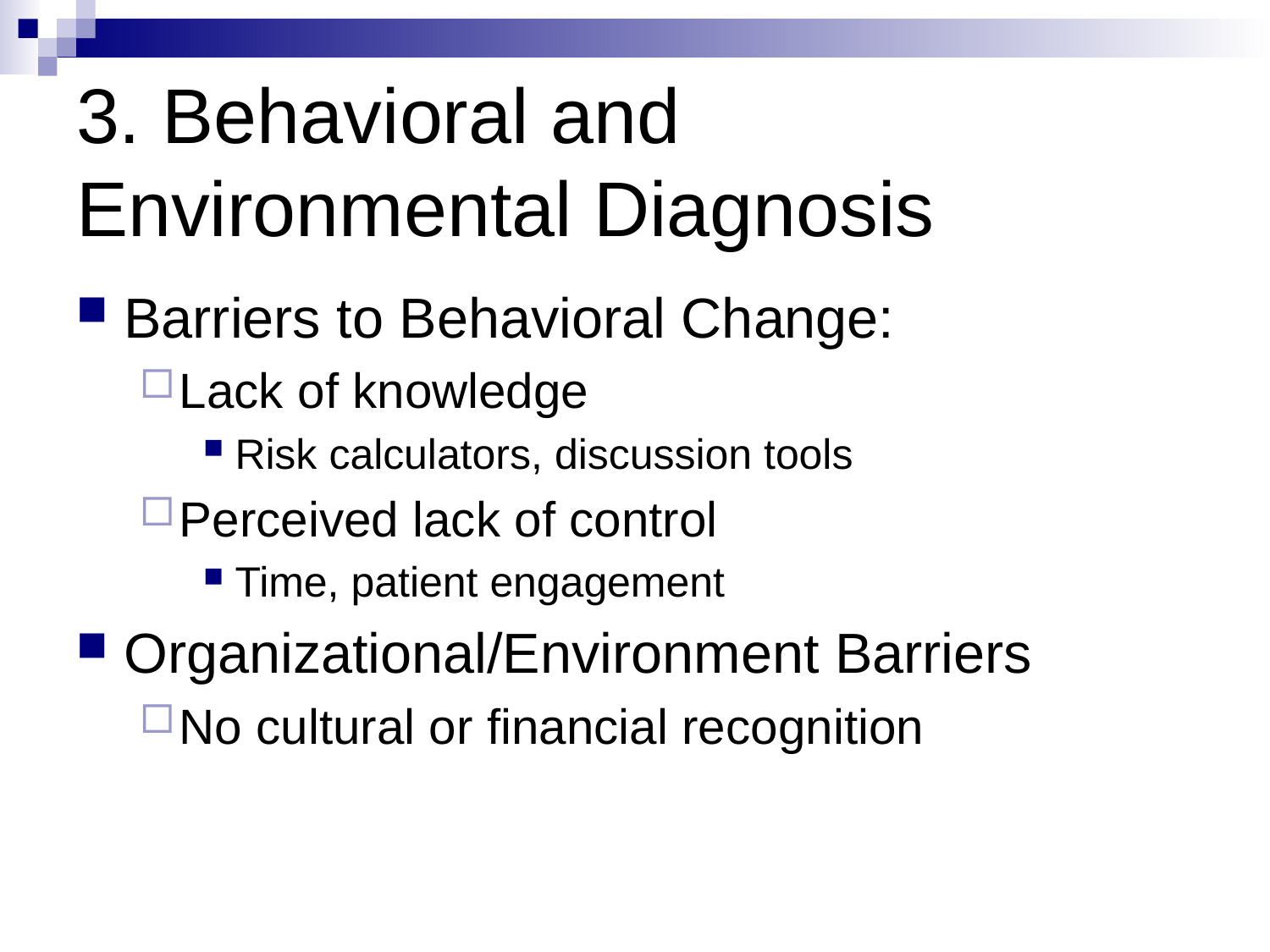

# 3. Behavioral and Environmental Diagnosis
Barriers to Behavioral Change:
Lack of knowledge
Risk calculators, discussion tools
Perceived lack of control
Time, patient engagement
Organizational/Environment Barriers
No cultural or financial recognition